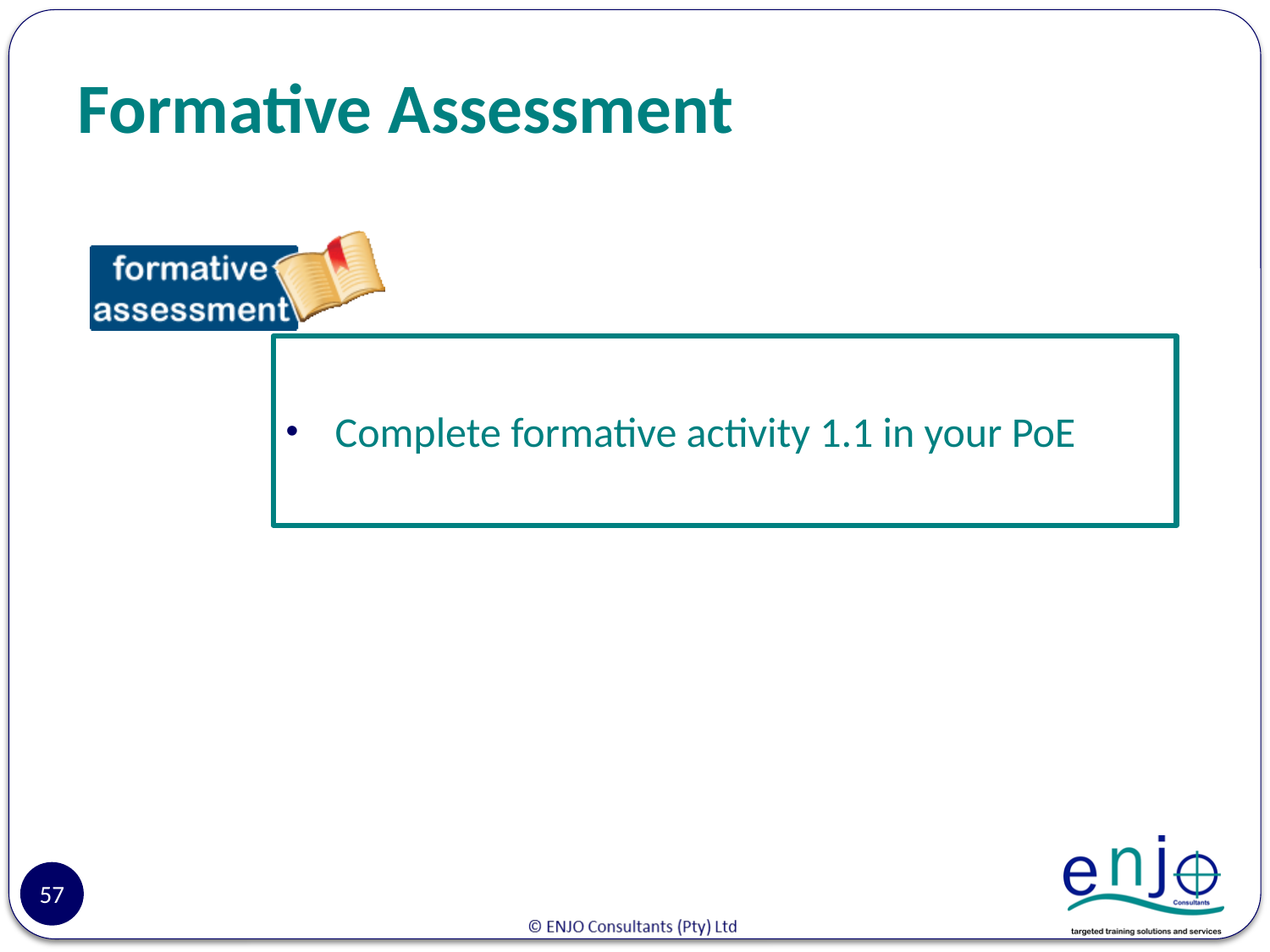

# Formative Assessment
Complete formative activity 1.1 in your PoE
57